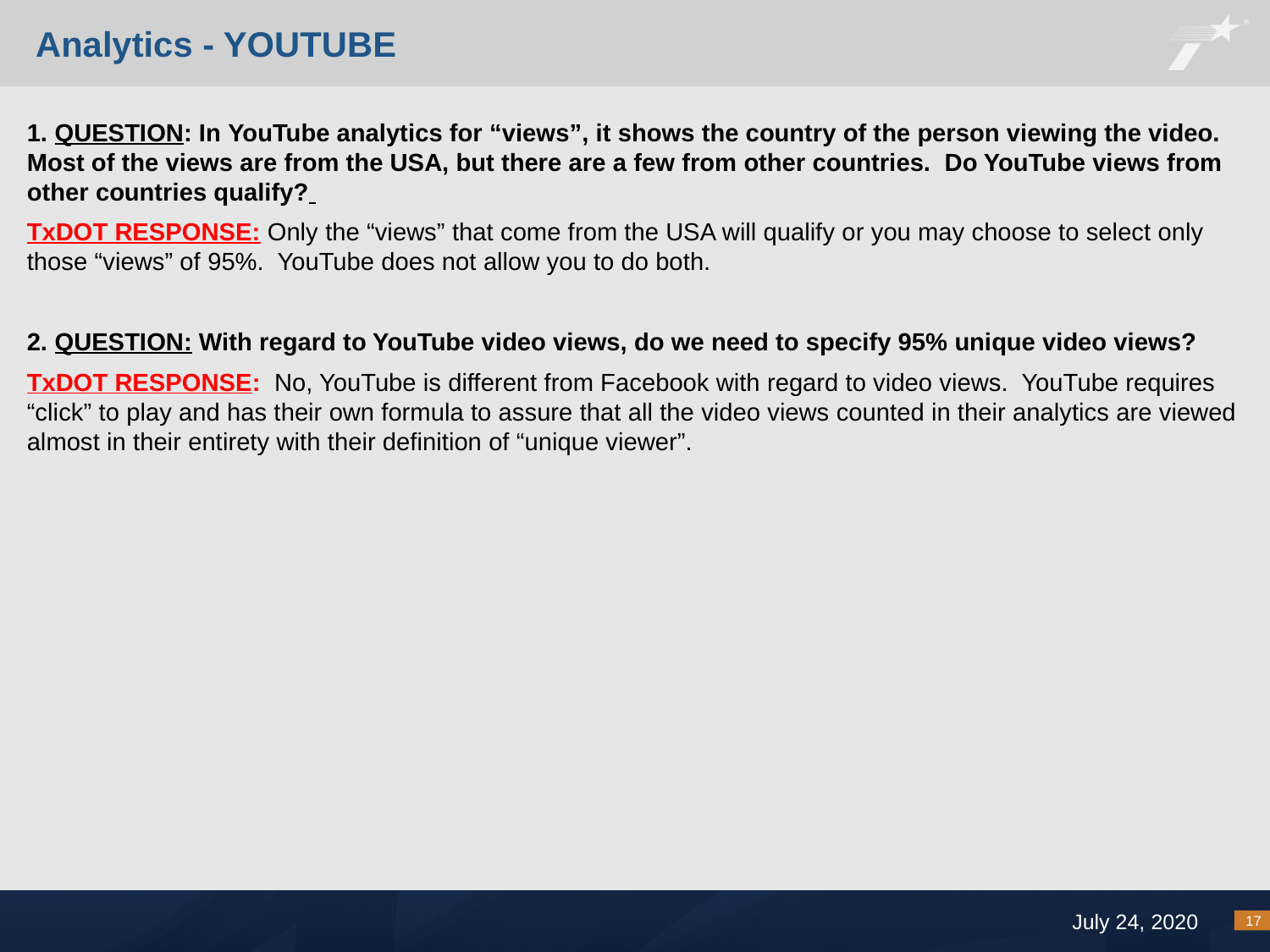

# Analytics - YOUTUBE
1. QUESTION: In YouTube analytics for “views”, it shows the country of the person viewing the video.  Most of the views are from the USA, but there are a few from other countries.  Do YouTube views from other countries qualify?
TxDOT RESPONSE: Only the “views” that come from the USA will qualify or you may choose to select only those “views” of 95%.  YouTube does not allow you to do both.

2. QUESTION: With regard to YouTube video views, do we need to specify 95% unique video views?
TxDOT RESPONSE:  No, YouTube is different from Facebook with regard to video views.  YouTube requires “click” to play and has their own formula to assure that all the video views counted in their analytics are viewed almost in their entirety with their definition of “unique viewer”.

17